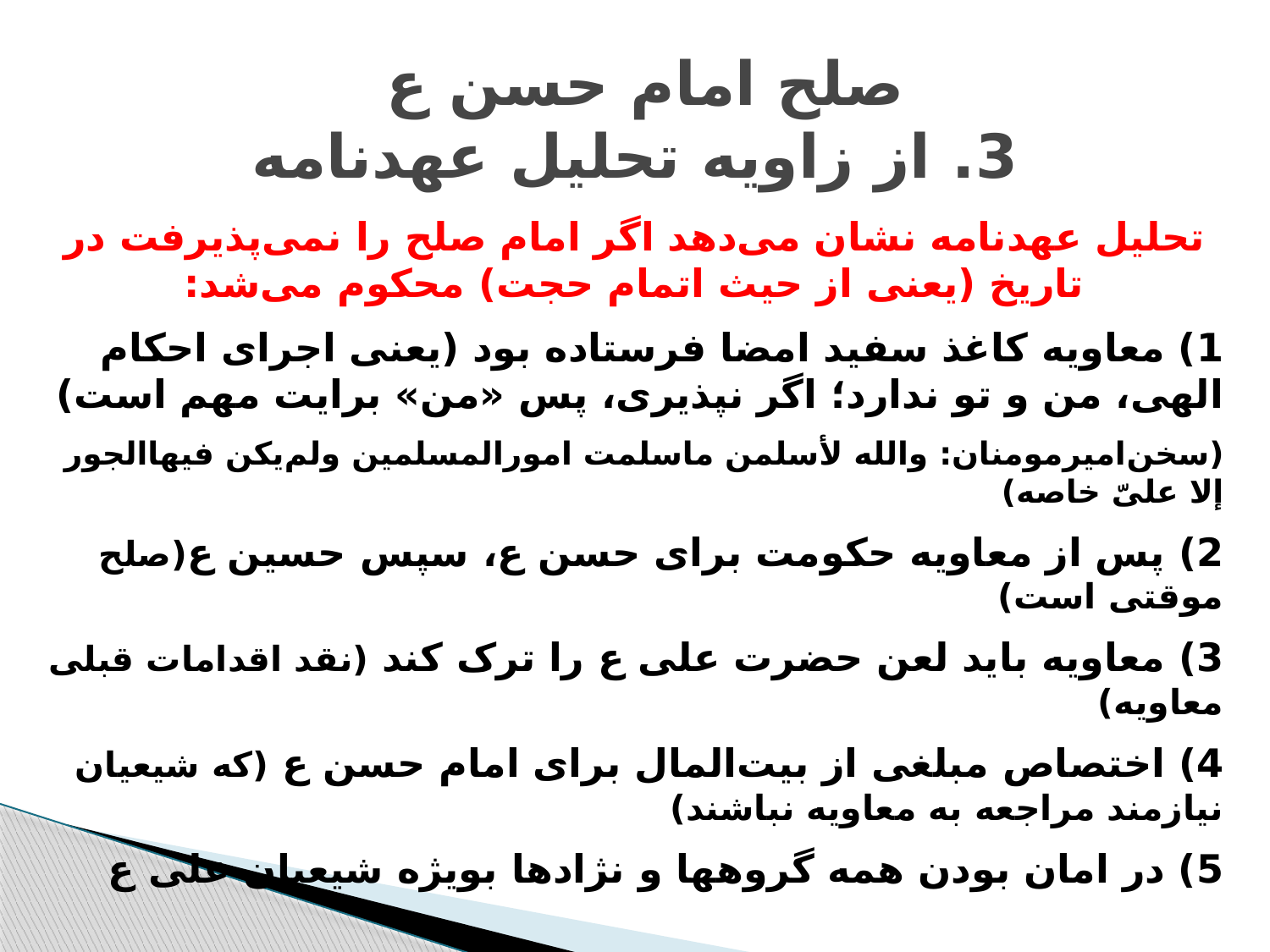

# صلح امام حسن ع 3. از زاویه تحلیل عهدنامه
تحلیل عهدنامه نشان می‌دهد اگر امام صلح را نمی‌پذیرفت در تاریخ (یعنی از حیث اتمام حجت) محکوم می‌شد:
1) معاویه کاغذ سفید امضا فرستاده بود (یعنی اجرای احکام الهی، من و تو ندارد؛ اگر نپذیری، پس «من» برایت مهم است)
(سخن‌امیرمومنان: والله لأسلمن ماسلمت امورالمسلمین ولم‌یکن فیهاالجور إلا علیّ خاصه)
2) پس از معاویه حکومت برای حسن ع، سپس حسین ع(صلح موقتی است)
3) معاویه باید لعن حضرت علی ع را ترک کند (نقد اقدامات قبلی معاویه)
4) اختصاص مبلغی از بیت‌المال برای امام حسن ع (که شیعیان نیازمند مراجعه به معاویه نباشند)
5) در امان بودن همه گروهها و نژادها بویژه شیعیان علی ع